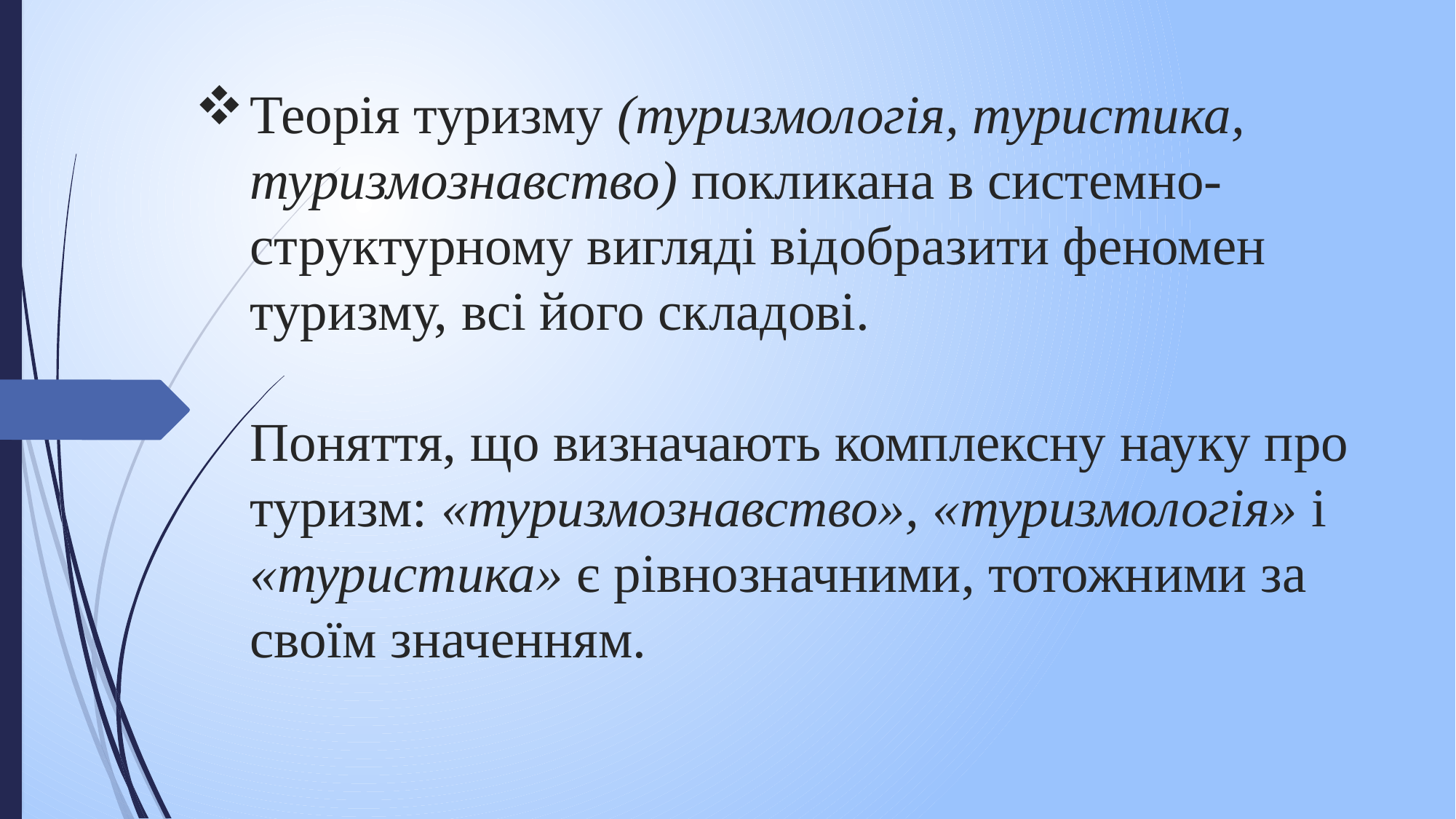

# Теорія туризму (туризмологія, туристика, туризмознавство) покликана в системно-структурному вигляді відобразити феномен туризму, всі його складові. Поняття, що визначають комплексну науку про туризм: «туризмознавство», «туризмологія» і «туристика» є рівнозначними, тотожними за своїм значенням.